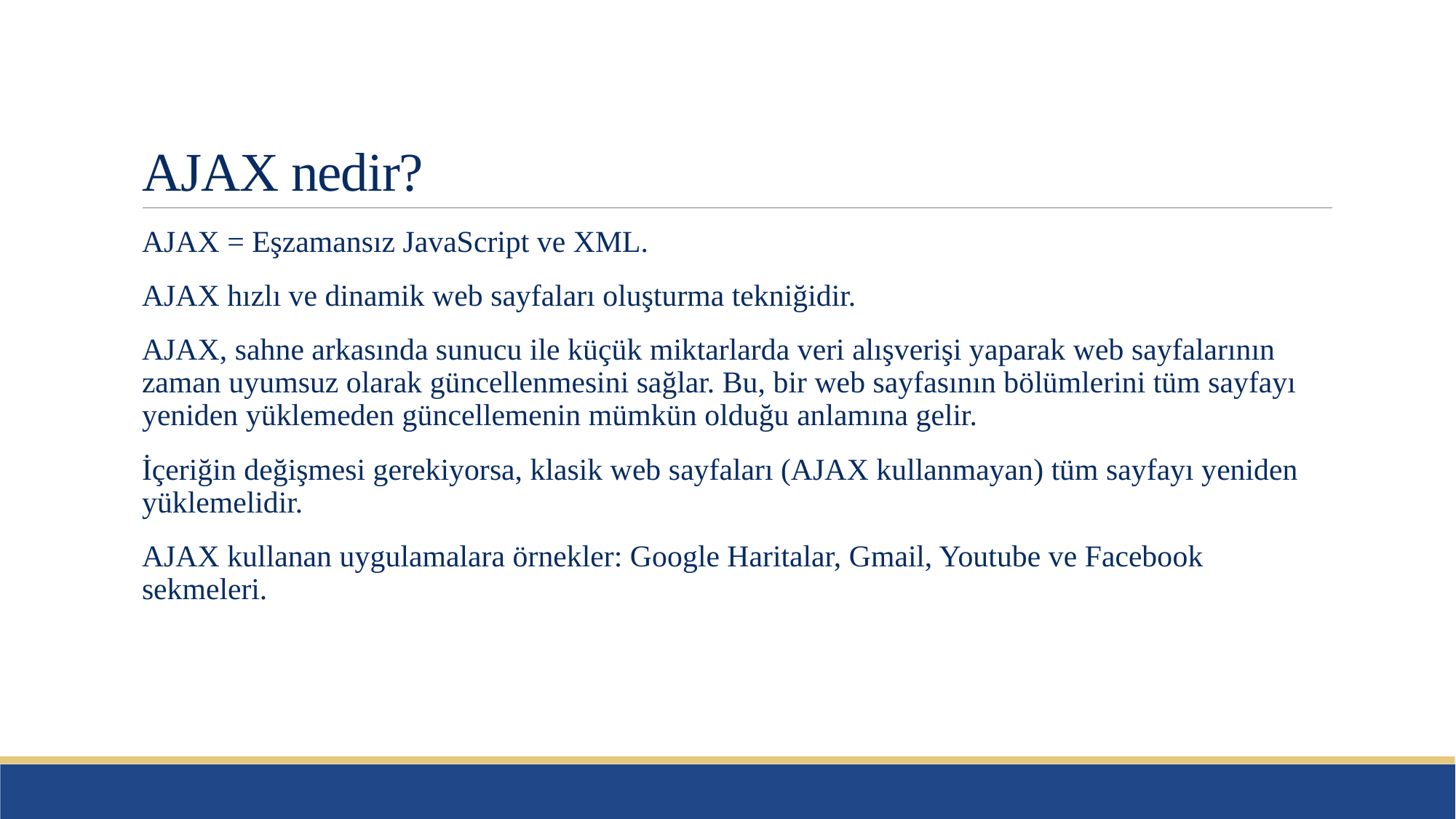

# AJAX nedir?
AJAX = Eşzamansız JavaScript ve XML.
AJAX hızlı ve dinamik web sayfaları oluşturma tekniğidir.
AJAX, sahne arkasında sunucu ile küçük miktarlarda veri alışverişi yaparak web sayfalarının zaman uyumsuz olarak güncellenmesini sağlar. Bu, bir web sayfasının bölümlerini tüm sayfayı yeniden yüklemeden güncellemenin mümkün olduğu anlamına gelir.
İçeriğin değişmesi gerekiyorsa, klasik web sayfaları (AJAX kullanmayan) tüm sayfayı yeniden yüklemelidir.
AJAX kullanan uygulamalara örnekler: Google Haritalar, Gmail, Youtube ve Facebook sekmeleri.